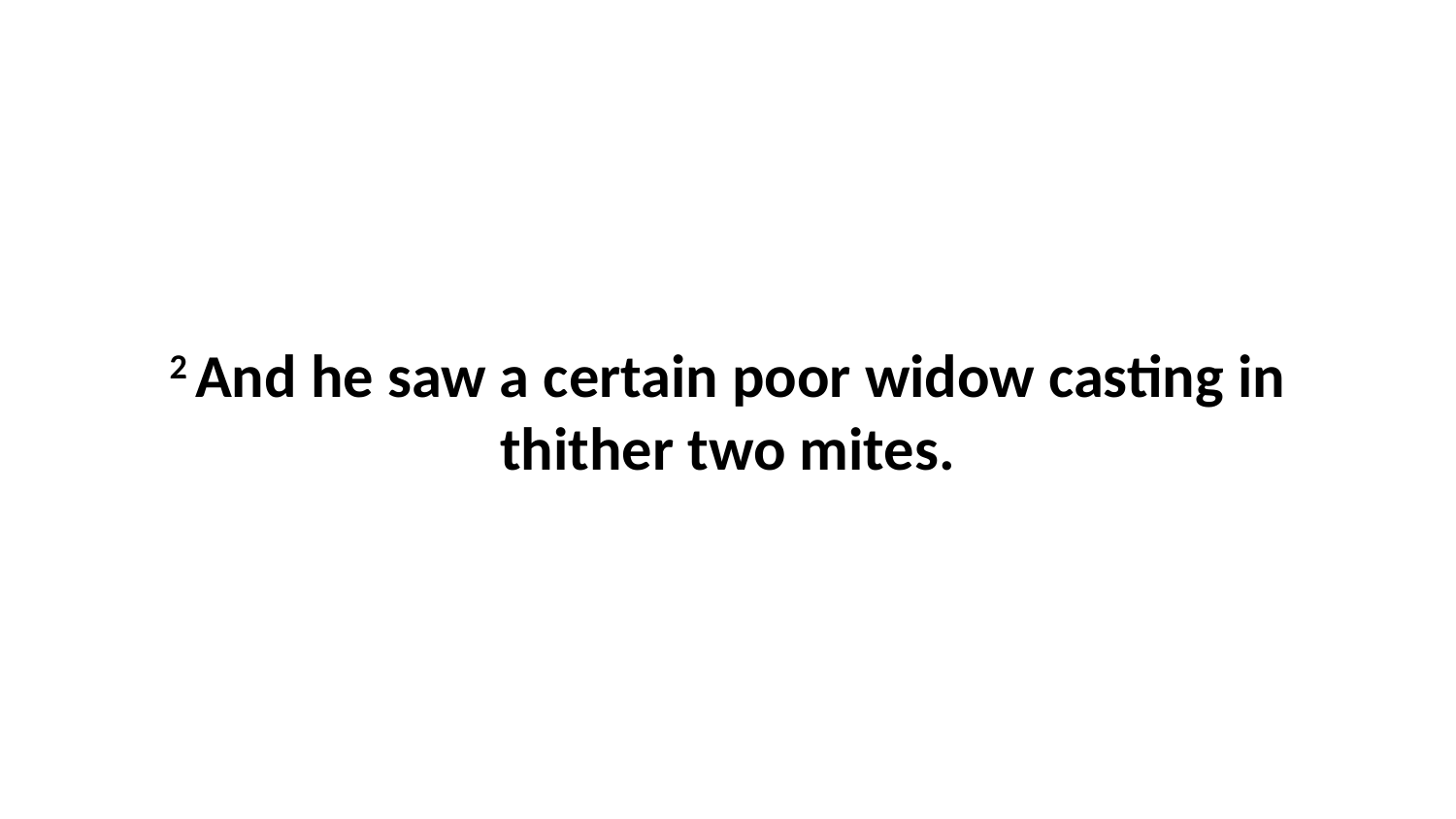

2 And he saw a certain poor widow casting in thither two mites.